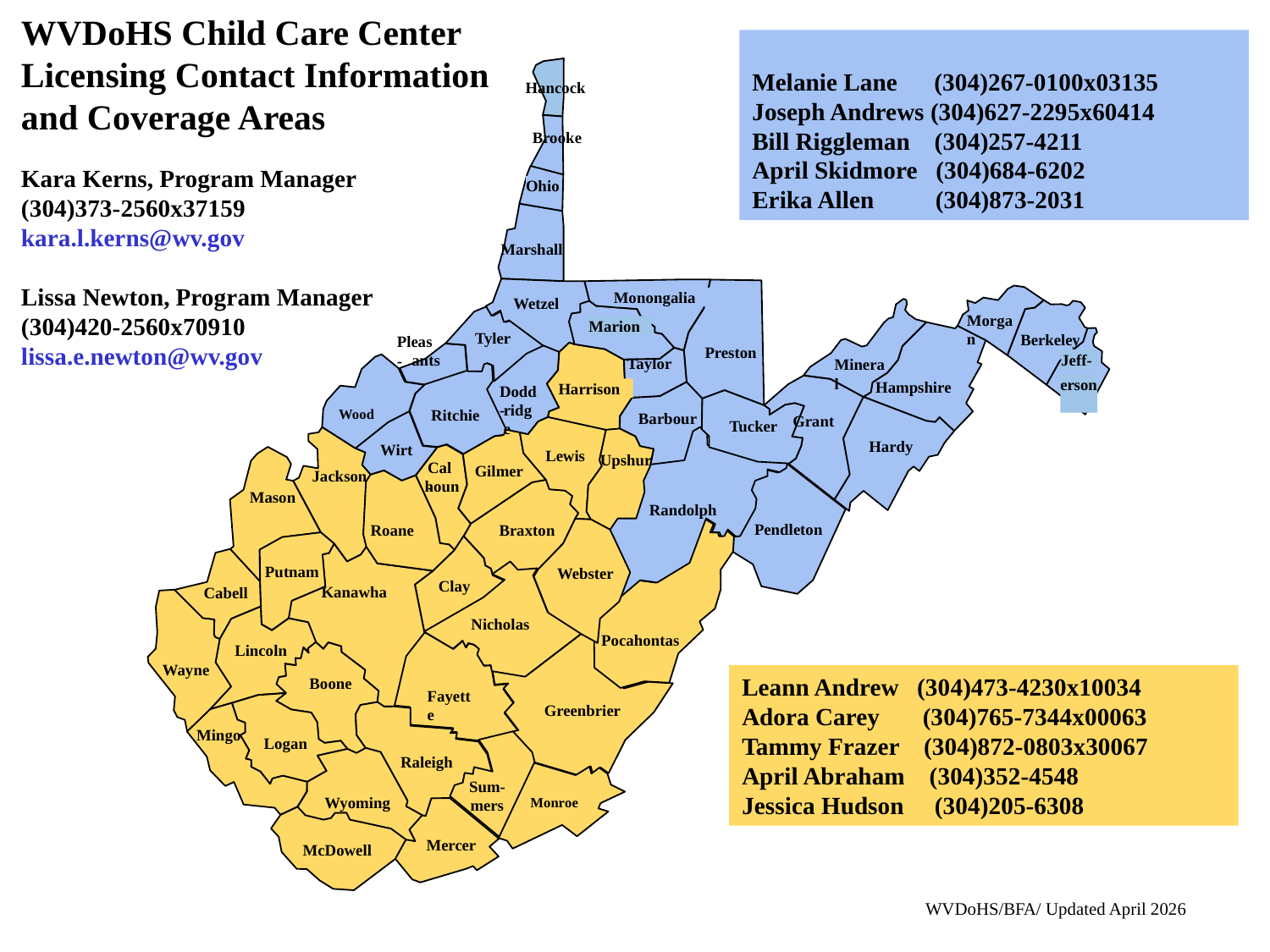

WVDoHS Child Care Center Licensing Contact Information and Coverage Areas

Kara Kerns, Program Manager
(304)373-2560x37159
kara.l.kerns@wv.gov

Lissa Newton, Program Manager
(304)420-2560x70910
lissa.e.newton@wv.gov

Melanie Lane      (304)267-0100x03135
Joseph Andrews (304)627-2295x60414
Bill Riggleman    (304)257-4211
April Skidmore   (304)684-6202
Erika Allen          (304)873-2031

Hancock

Brooke

Ohio

Marshall

Monongalia
Wetzel

Morgan
Marion

Tyler
Berkeley
Pleas-

Preston

Jeff-
ants
Taylor

Mineral

erson

Hampshire
Harrison
Dodd-

ridge
Wood
Ritchie
Barbour

Grant
Tucker

Hardy
Wirt

Lewis

Upshur
Cal-
Gilmer

Jackson

houn

Mason
Randolph

Pendleton
Roane
Braxton

Putnam

Webster
Clay
Kanawha
Cabell

Nicholas
Pocahontas

Lincoln

Wayne
Leann Andrew   (304)473-4230x10034
Adora Carey       (304)765-7344x00063
Tammy Frazer    (304)872-0803x30067
April Abraham    (304)352-4548
Jessica Hudson     (304)205-6308
Boone
Fayette

Greenbrier

Mingo

Logan

Raleigh

Sum-
Wyoming
Monroe
mers

Mercer
McDowell
WVDoHS/BFA/ Updated April 2026